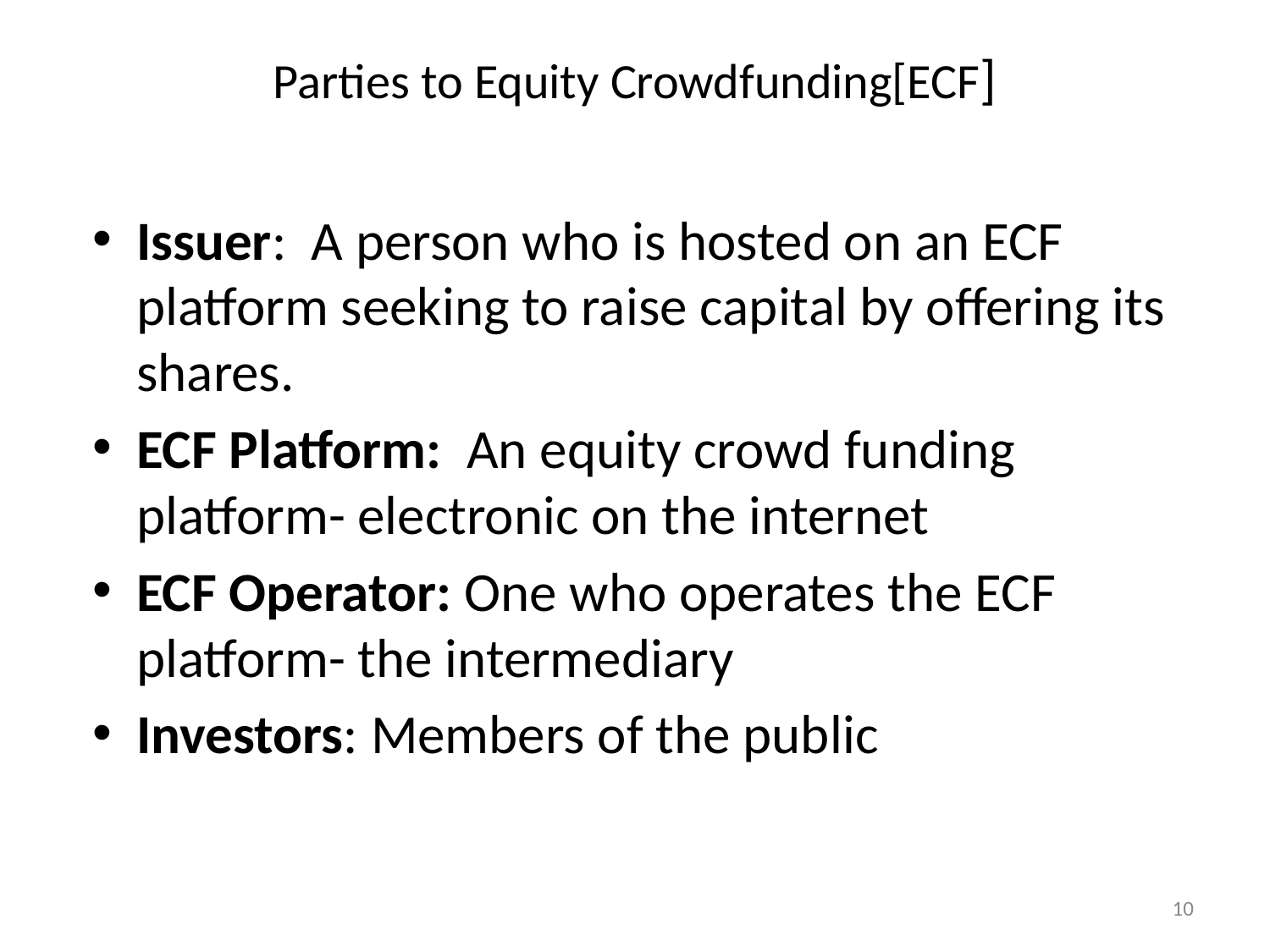

# Parties to Equity Crowdfunding[ECF]
Issuer:  A person who is hosted on an ECF platform seeking to raise capital by offering its shares.
ECF Platform:  An equity crowd funding platform- electronic on the internet
ECF Operator: One who operates the ECF platform- the intermediary
Investors: Members of the public

10